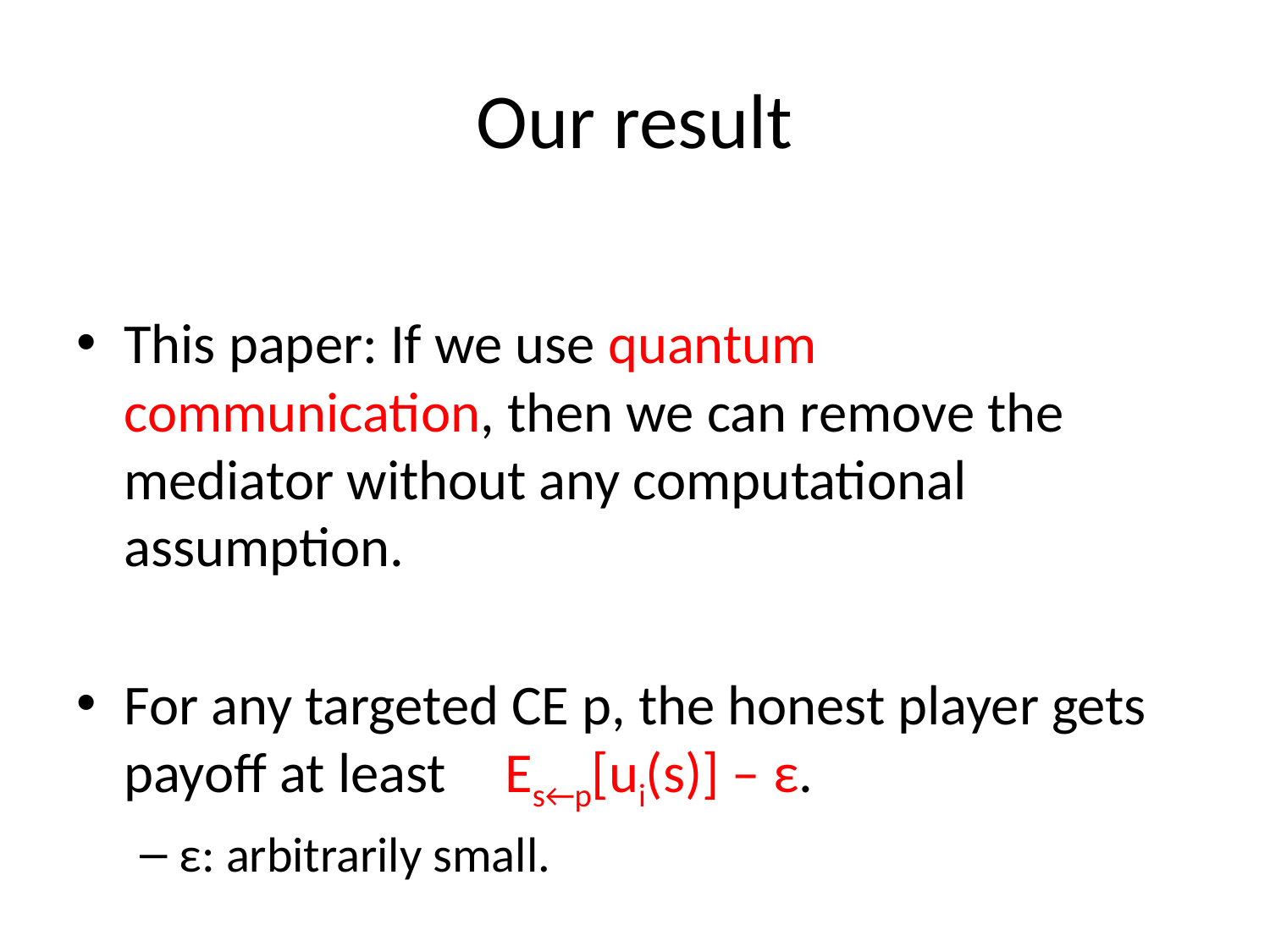

# Our result

This paper: If we use quantum communication, then we can remove the mediator without any computational assumption.

For any targeted CE p, the honest player gets payoff at least 	Es←p[ui(s)] – ε.
ε: arbitrarily small.